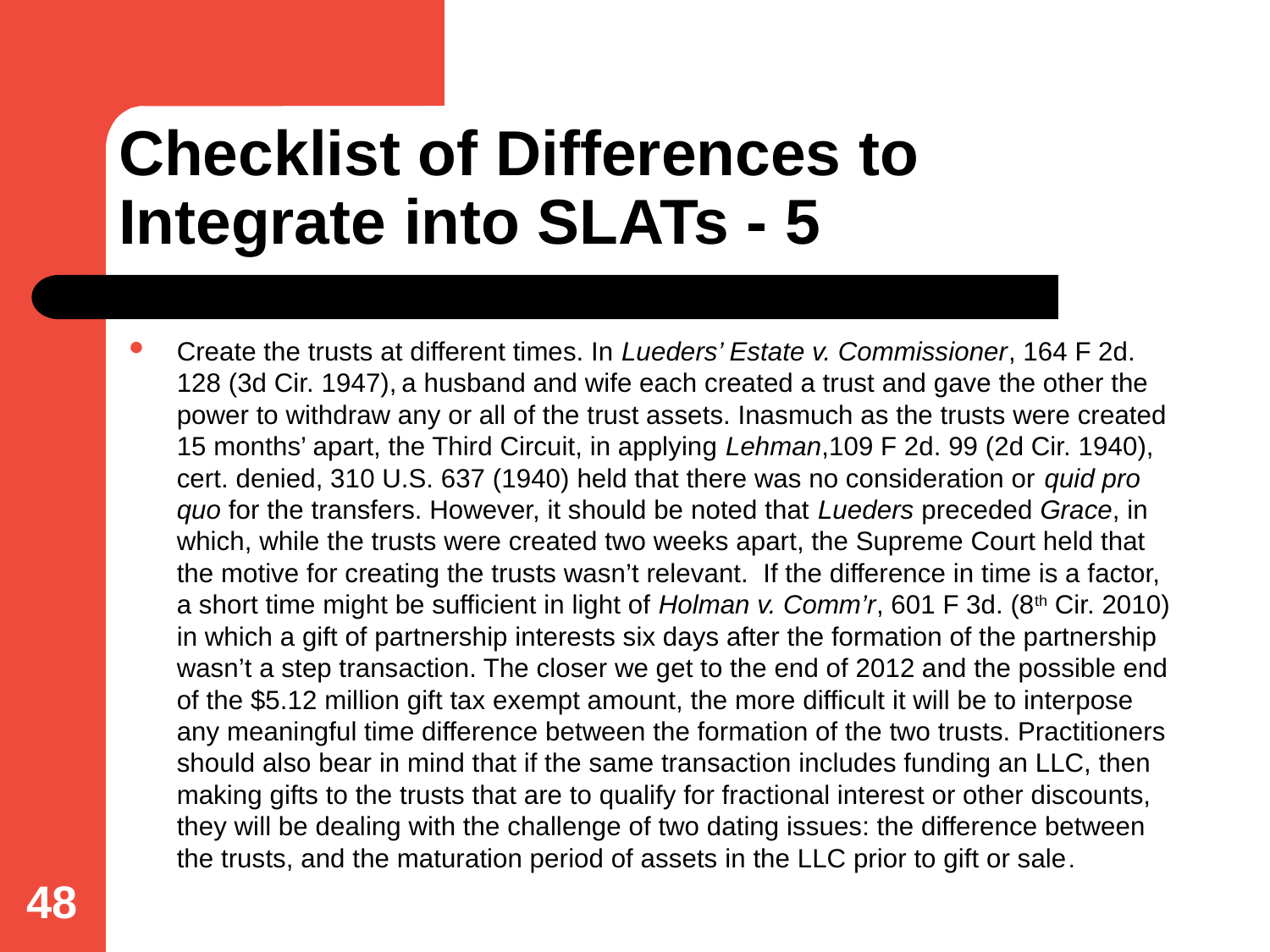

# Checklist of Differences to Integrate into SLATs - 5
Create the trusts at different times. In Lueders’ Estate v. Commissioner, 164 F 2d. 128 (3d Cir. 1947), a husband and wife each created a trust and gave the other the power to withdraw any or all of the trust assets. Inasmuch as the trusts were created 15 months’ apart, the Third Circuit, in applying Lehman,109 F 2d. 99 (2d Cir. 1940), cert. denied, 310 U.S. 637 (1940) held that there was no consideration or quid pro quo for the transfers. However, it should be noted that Lueders preceded Grace, in which, while the trusts were created two weeks apart, the Supreme Court held that the motive for creating the trusts wasn’t relevant.  If the difference in time is a factor, a short time might be sufficient in light of Holman v. Comm’r, 601 F 3d. (8th Cir. 2010) in which a gift of partnership interests six days after the formation of the partnership wasn’t a step transaction. The closer we get to the end of 2012 and the possible end of the $5.12 million gift tax exempt amount, the more difficult it will be to interpose any meaningful time difference between the formation of the two trusts. Practitioners should also bear in mind that if the same transaction includes funding an LLC, then making gifts to the trusts that are to qualify for fractional interest or other discounts, they will be dealing with the challenge of two dating issues: the difference between the trusts, and the maturation period of assets in the LLC prior to gift or sale.
48